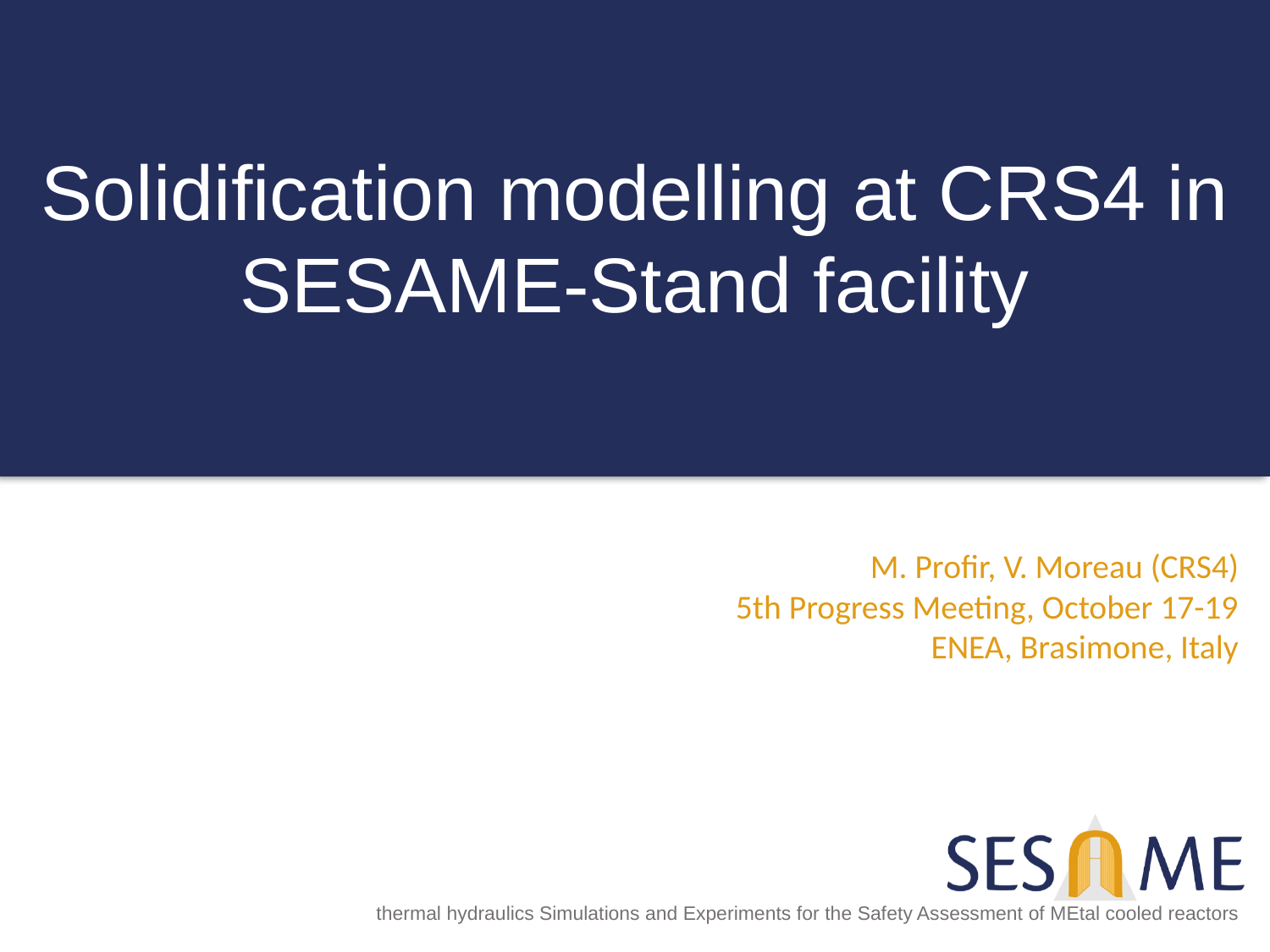

Solidification modelling at CRS4 in SESAME-Stand facility
M. Profir, V. Moreau (CRS4)
5th Progress Meeting, October 17-19
ENEA, Brasimone, Italy